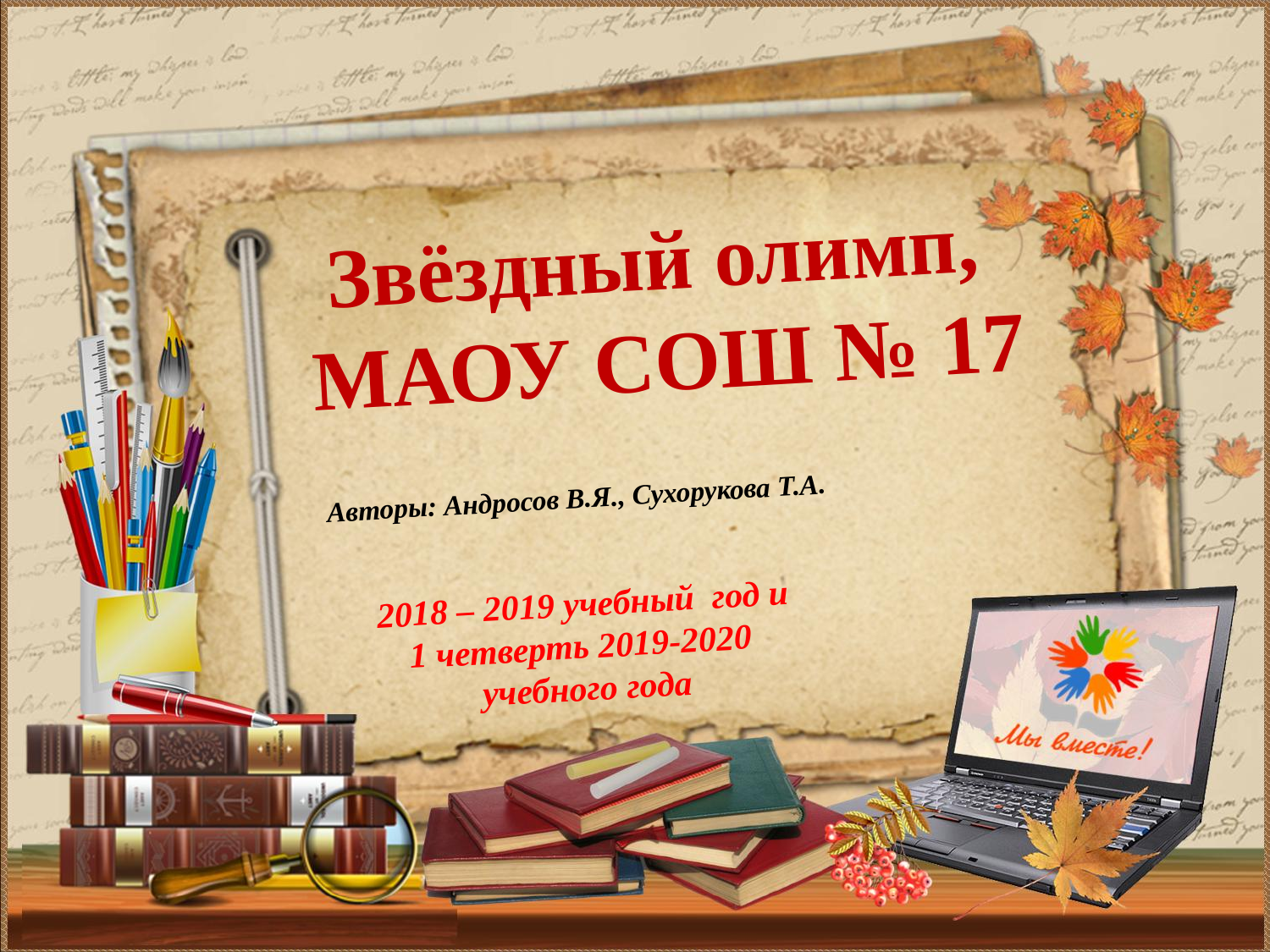

Звёздный олимп,
МАОУ СОШ № 17
Авторы: Андросов В.Я., Сухорукова Т.А.

2018 – 2019 учебный  год и
 1 четверть 2019-2020
учебного года